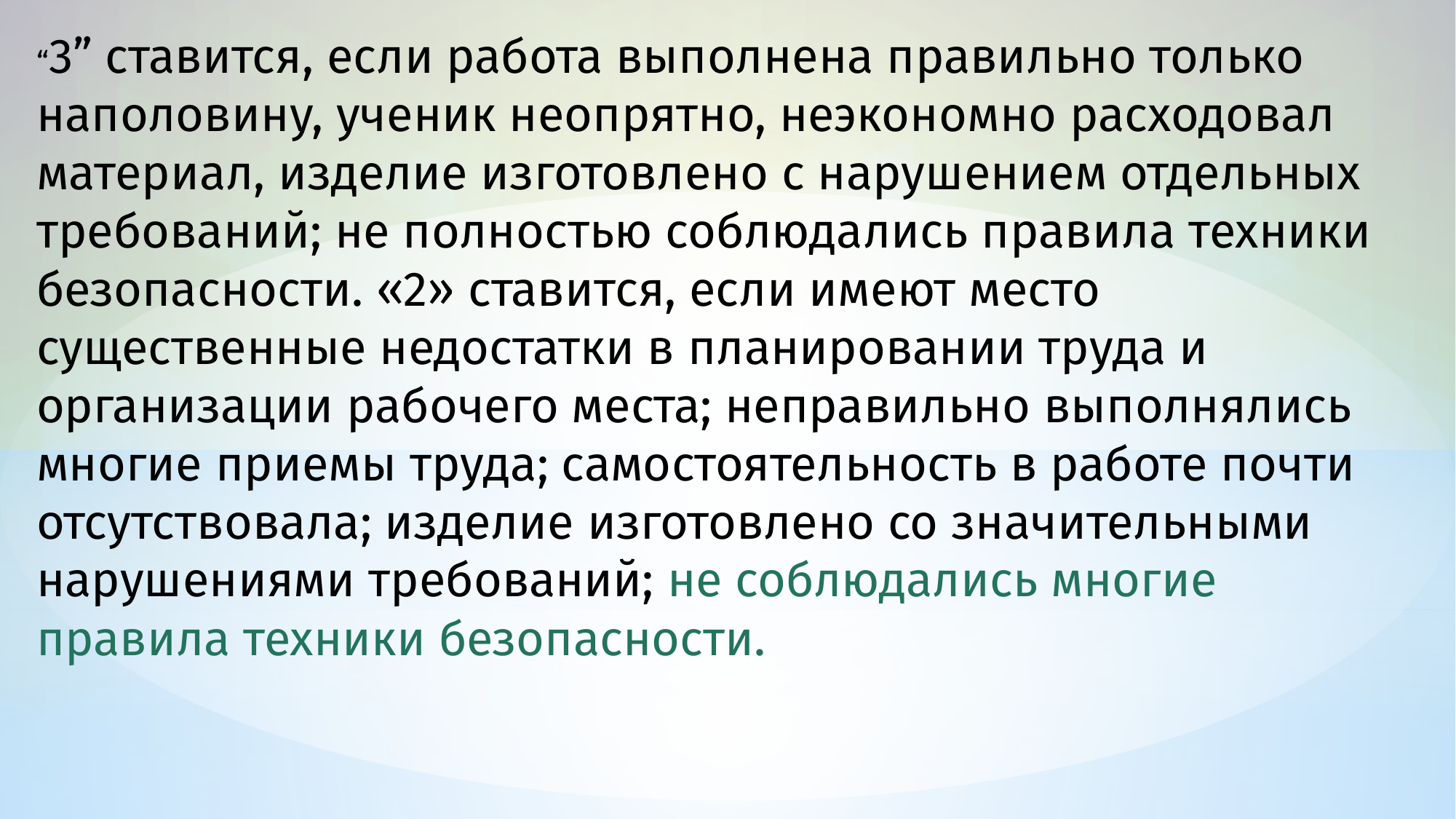

“3” ставится, если работа выполнена правильно только наполовину, ученик неопрятно, неэкономно расходовал материал, изделие изготовлено с нарушением отдельных требований; не полностью соблюдались правила техники безопасности. «2» ставится, если имеют место существенные недостатки в планировании труда и организации рабочего места; неправильно выполнялись многие приемы труда; самостоятельность в работе почти отсутствовала; изделие изготовлено со значительными нарушениями требований; не соблюдались многие правила техники безопасности.